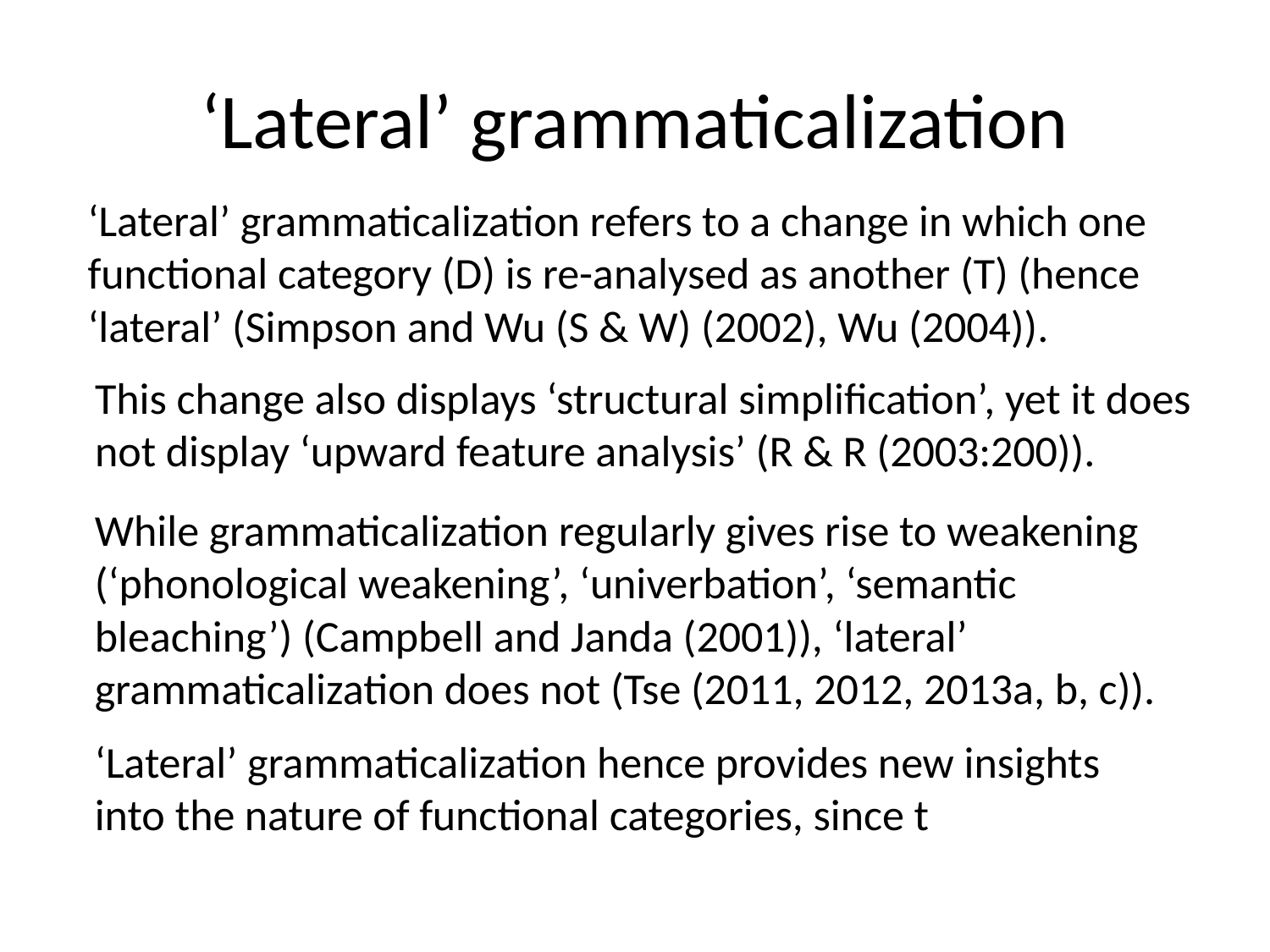

# ‘Lateral’ grammaticalization
‘Lateral’ grammaticalization refers to a change in which one functional category (D) is re-analysed as another (T) (hence ‘lateral’ (Simpson and Wu (S & W) (2002), Wu (2004)).
This change also displays ‘structural simplification’, yet it does not display ‘upward feature analysis’ (R & R (2003:200)).
While grammaticalization regularly gives rise to weakening (‘phonological weakening’, ‘univerbation’, ‘semantic bleaching’) (Campbell and Janda (2001)), ‘lateral’ grammaticalization does not (Tse (2011, 2012, 2013a, b, c)).
‘Lateral’ grammaticalization hence provides new insights into the nature of functional categories, since t